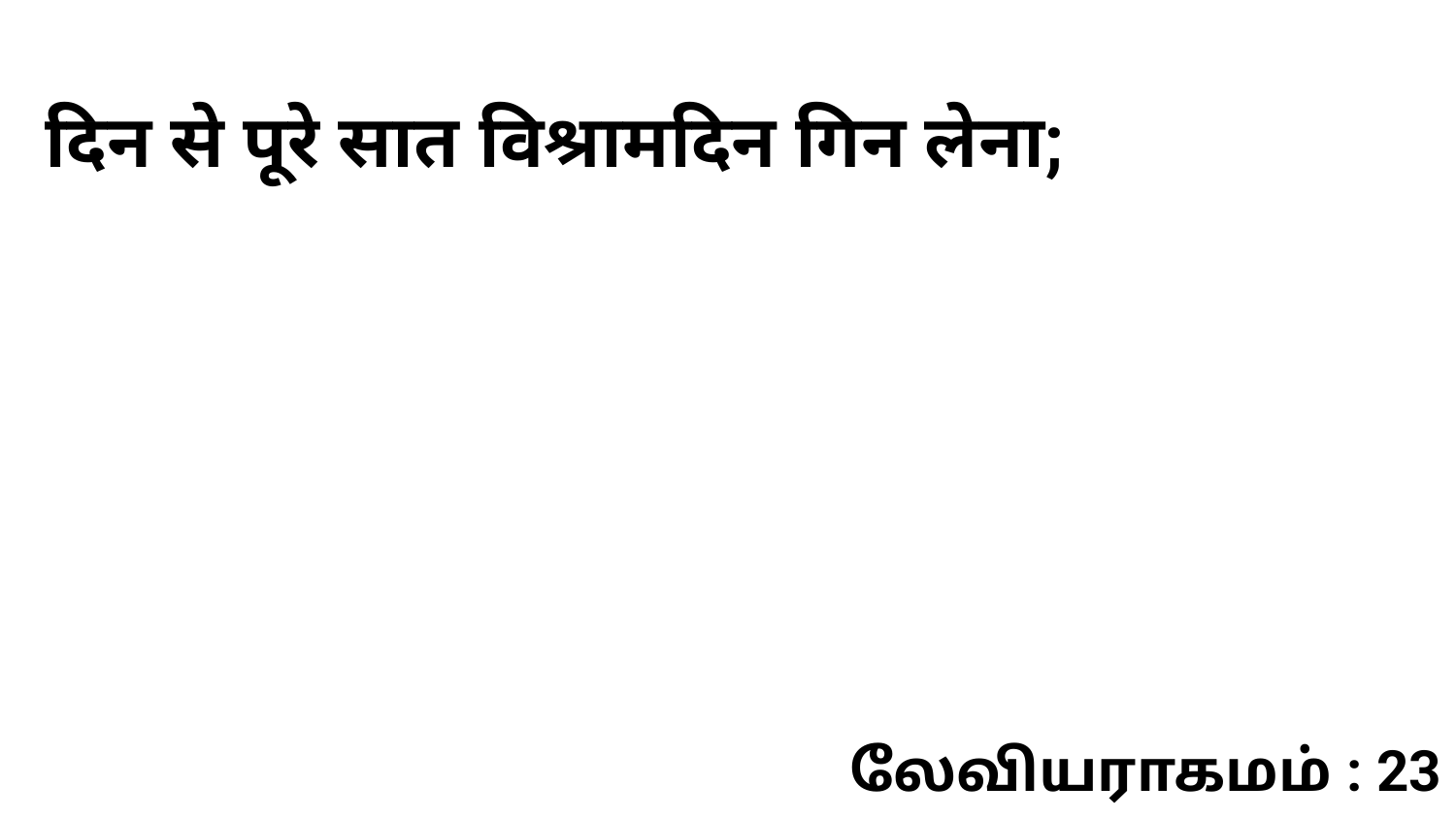

दिन से पूरे सात विश्रामदिन गिन लेना;
லேவியராகமம் : 23